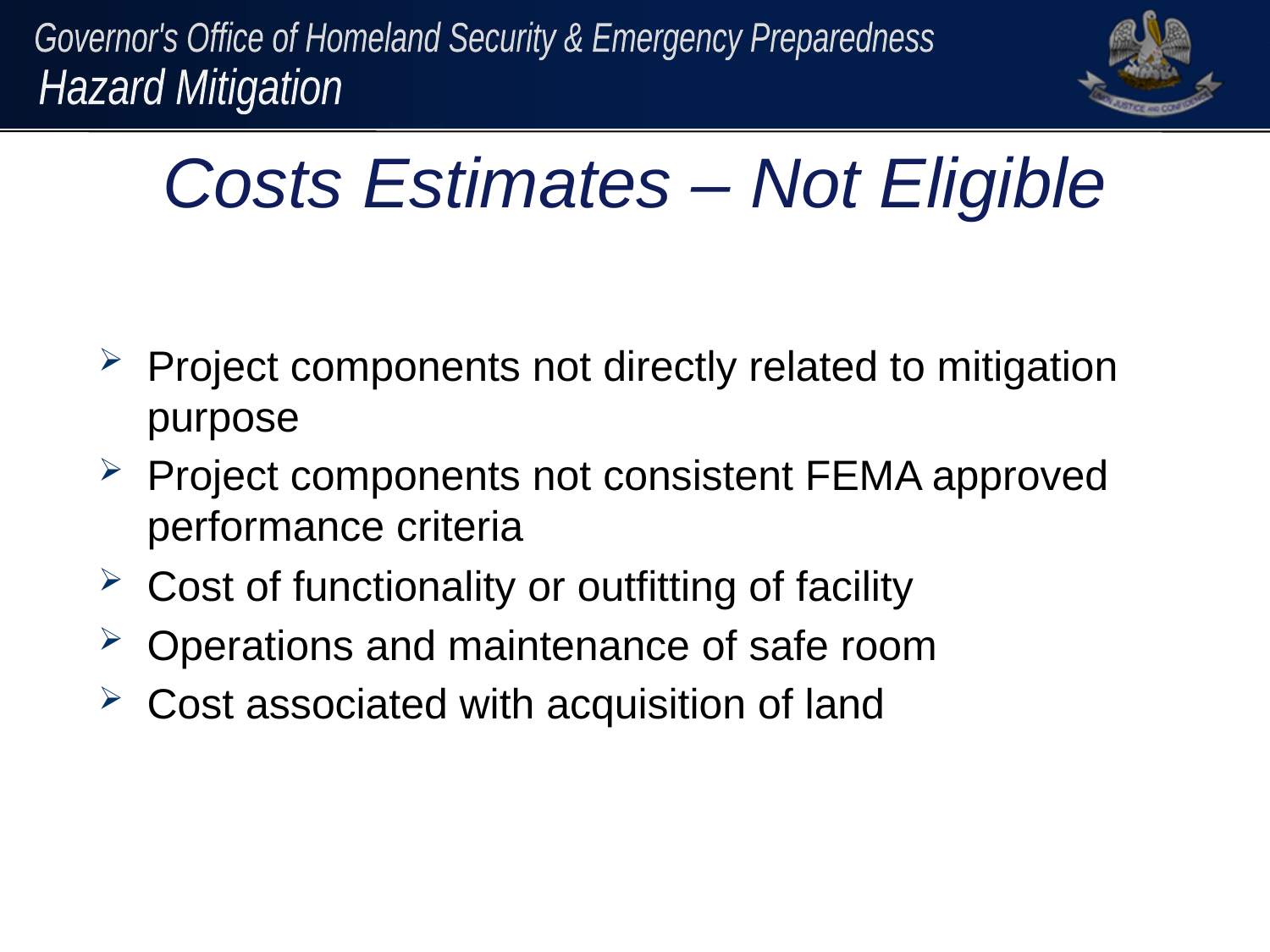

# Costs Estimates – Not Eligible
Project components not directly related to mitigation purpose
Project components not consistent FEMA approved performance criteria
Cost of functionality or outfitting of facility
Operations and maintenance of safe room
Cost associated with acquisition of land